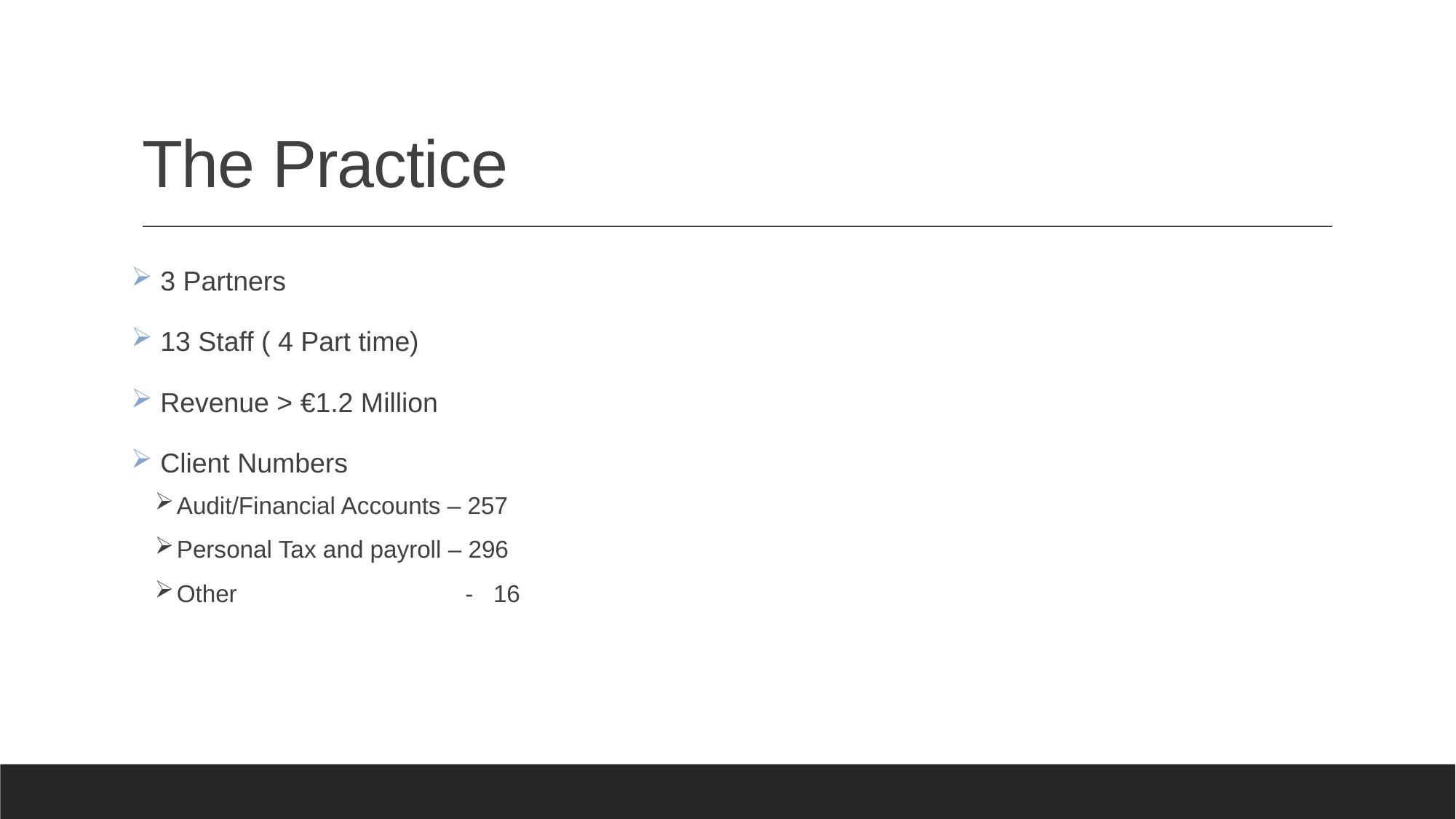

# The Practice
 3 Partners
 13 Staff ( 4 Part time)
 Revenue > €1.2 Million
 Client Numbers
Audit/Financial Accounts – 257
Personal Tax and payroll – 296
Other                                  -   16